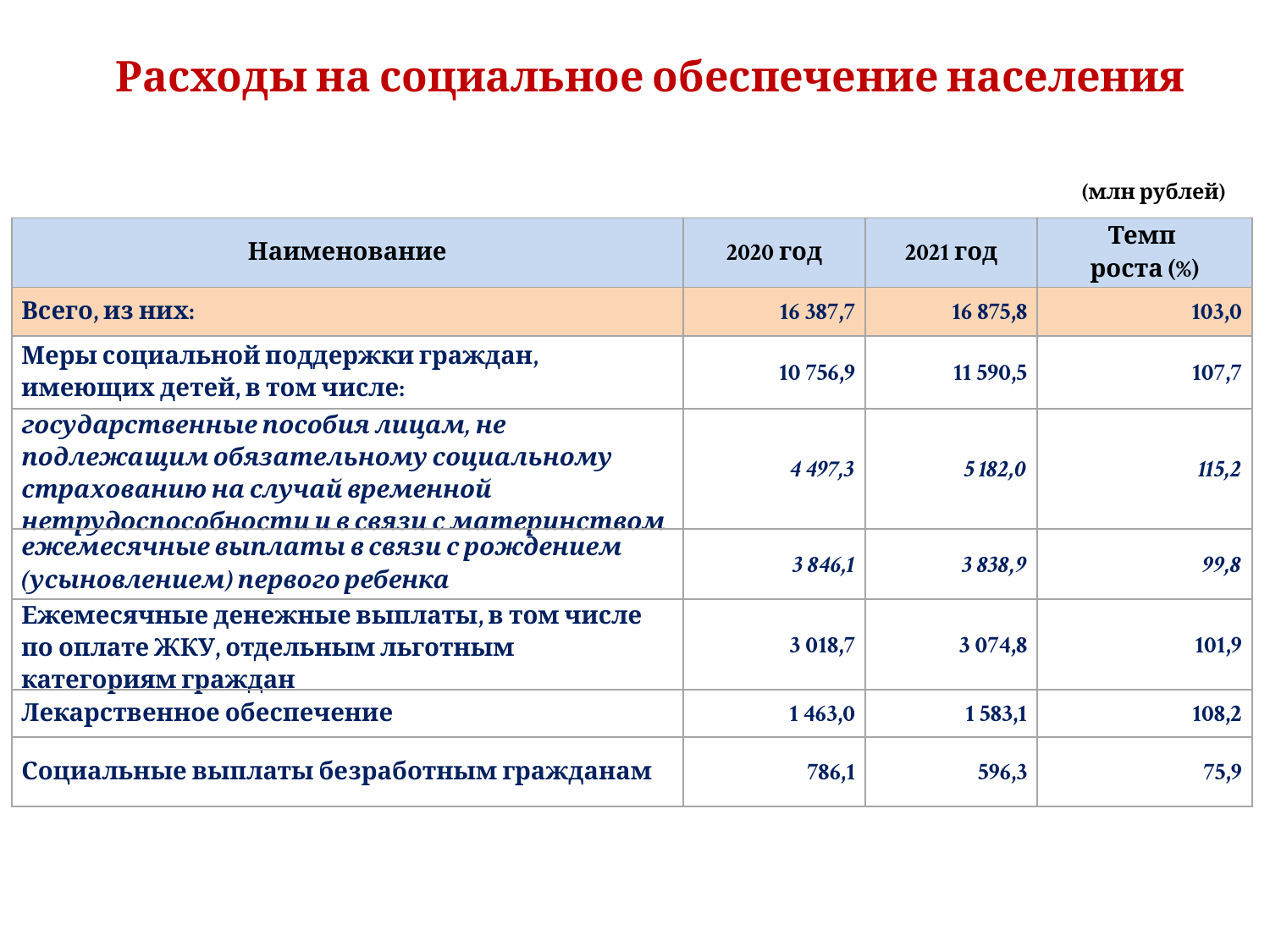

Слайд 12
Слайд 14
Расходы на социальное обеспечение населения
(млн рублей)
| Наименование | 2020 год | 2021 год | Темп роста (%) |
| --- | --- | --- | --- |
| Всего, из них: | 16 387,7 | 16 875,8 | 103,0 |
| Меры социальной поддержки граждан, имеющих детей, в том числе: | 10 756,9 | 11 590,5 | 107,7 |
| государственные пособия лицам, не подлежащим обязательному социальному страхованию на случай временной нетрудоспособности и в связи с материнством | 4 497,3 | 5 182,0 | 115,2 |
| ежемесячные выплаты в связи с рождением (усыновлением) первого ребенка | 3 846,1 | 3 838,9 | 99,8 |
| Ежемесячные денежные выплаты, в том числе по оплате ЖКУ, отдельным льготным категориям граждан | 3 018,7 | 3 074,8 | 101,9 |
| Лекарственное обеспечение | 1 463,0 | 1 583,1 | 108,2 |
| Социальные выплаты безработным гражданам | 786,1 | 596,3 | 75,9 |